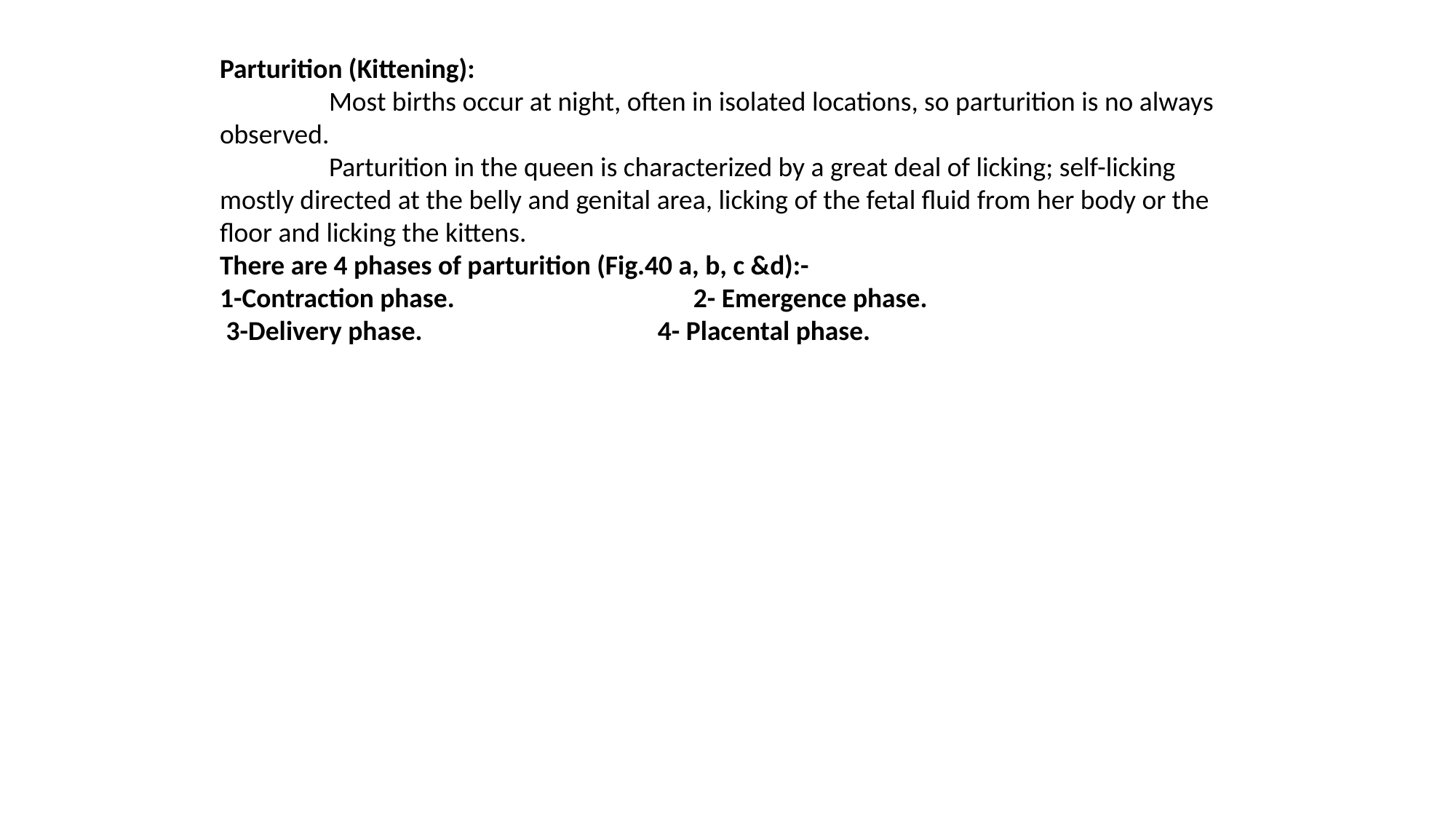

Parturition (Kittening):
	Most births occur at night, often in isolated locations, so parturition is no always observed.
	Parturition in the queen is characterized by a great deal of licking; self-licking mostly directed at the belly and genital area, licking of the fetal fluid from her body or the floor and licking the kittens.
There are 4 phases of parturition (Fig.40 a, b, c &d):-
1-Contraction phase.     		      2- Emergence phase.
 3-Delivery phase.                                      4- Placental phase.